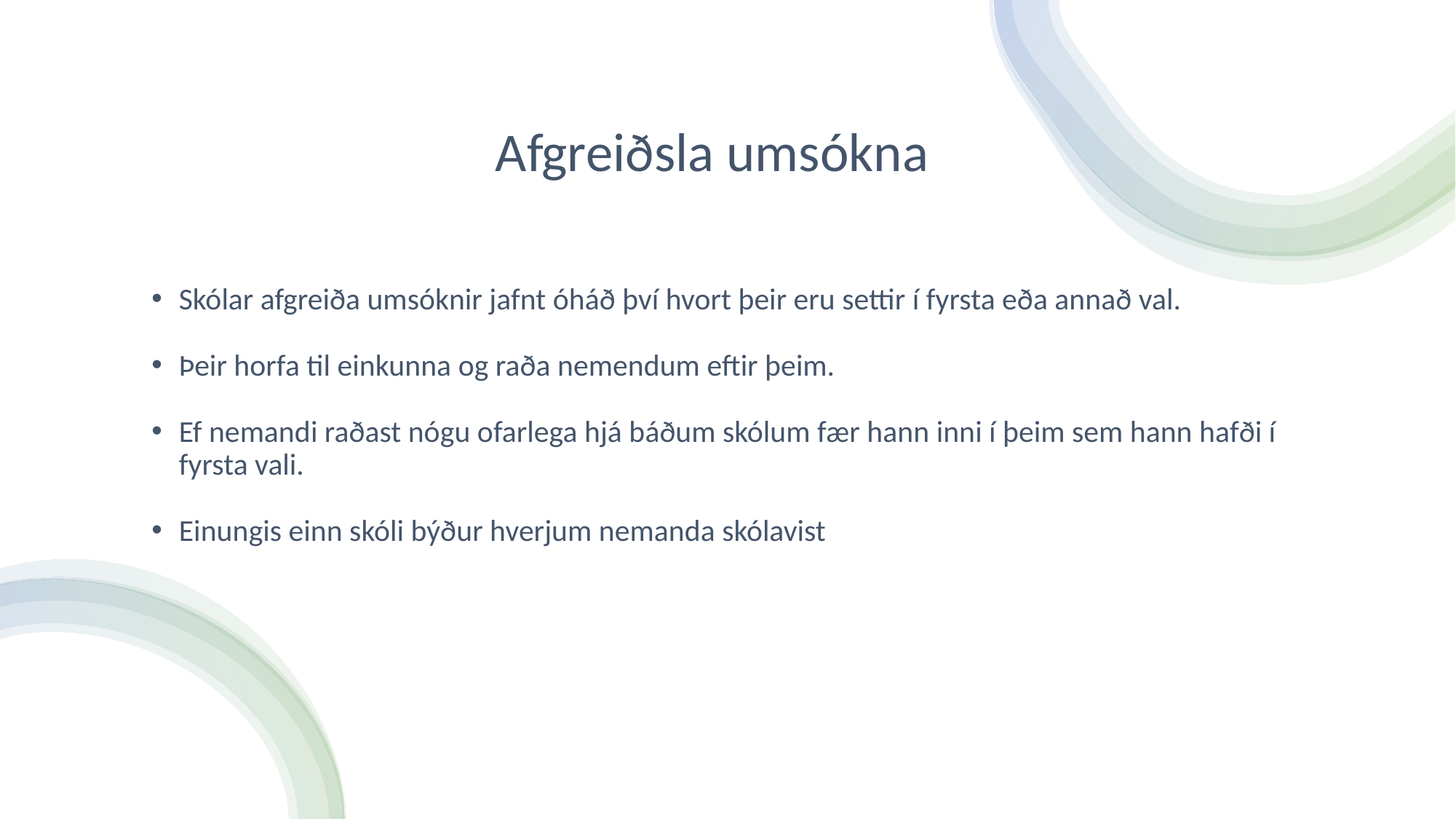

# Afgreiðsla umsókna
Skólar afgreiða umsóknir jafnt óháð því hvort þeir eru settir í fyrsta eða annað val.
Þeir horfa til einkunna og raða nemendum eftir þeim.
Ef nemandi raðast nógu ofarlega hjá báðum skólum fær hann inni í þeim sem hann hafði í fyrsta vali.
Einungis einn skóli býður hverjum nemanda skólavist